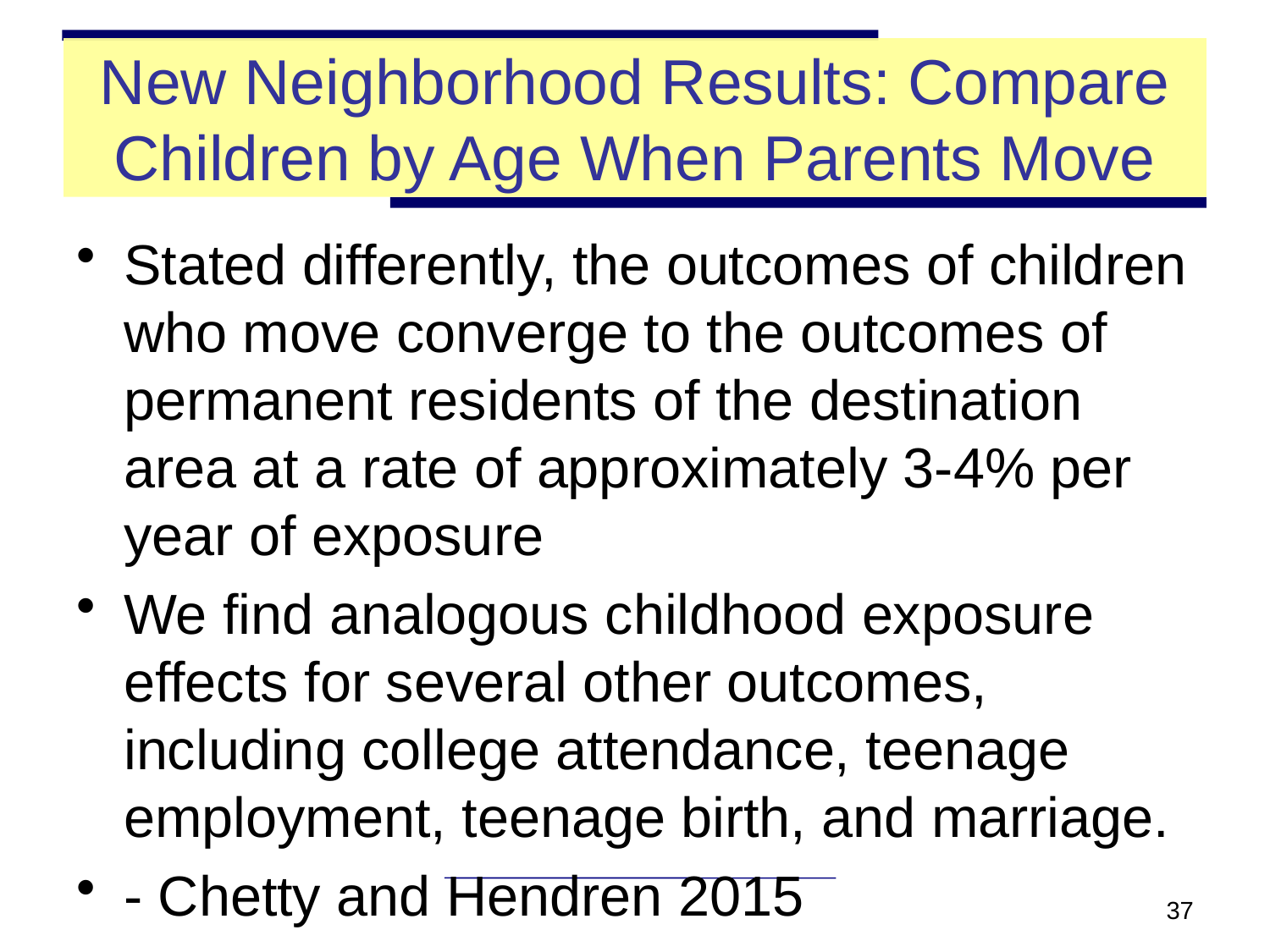

# New Neighborhood Results: Compare Children by Age When Parents Move
Stated differently, the outcomes of children who move converge to the outcomes of permanent residents of the destination area at a rate of approximately 3-4% per year of exposure
We find analogous childhood exposure effects for several other outcomes, including college attendance, teenage employment, teenage birth, and marriage.
- Chetty and Hendren 2015
37